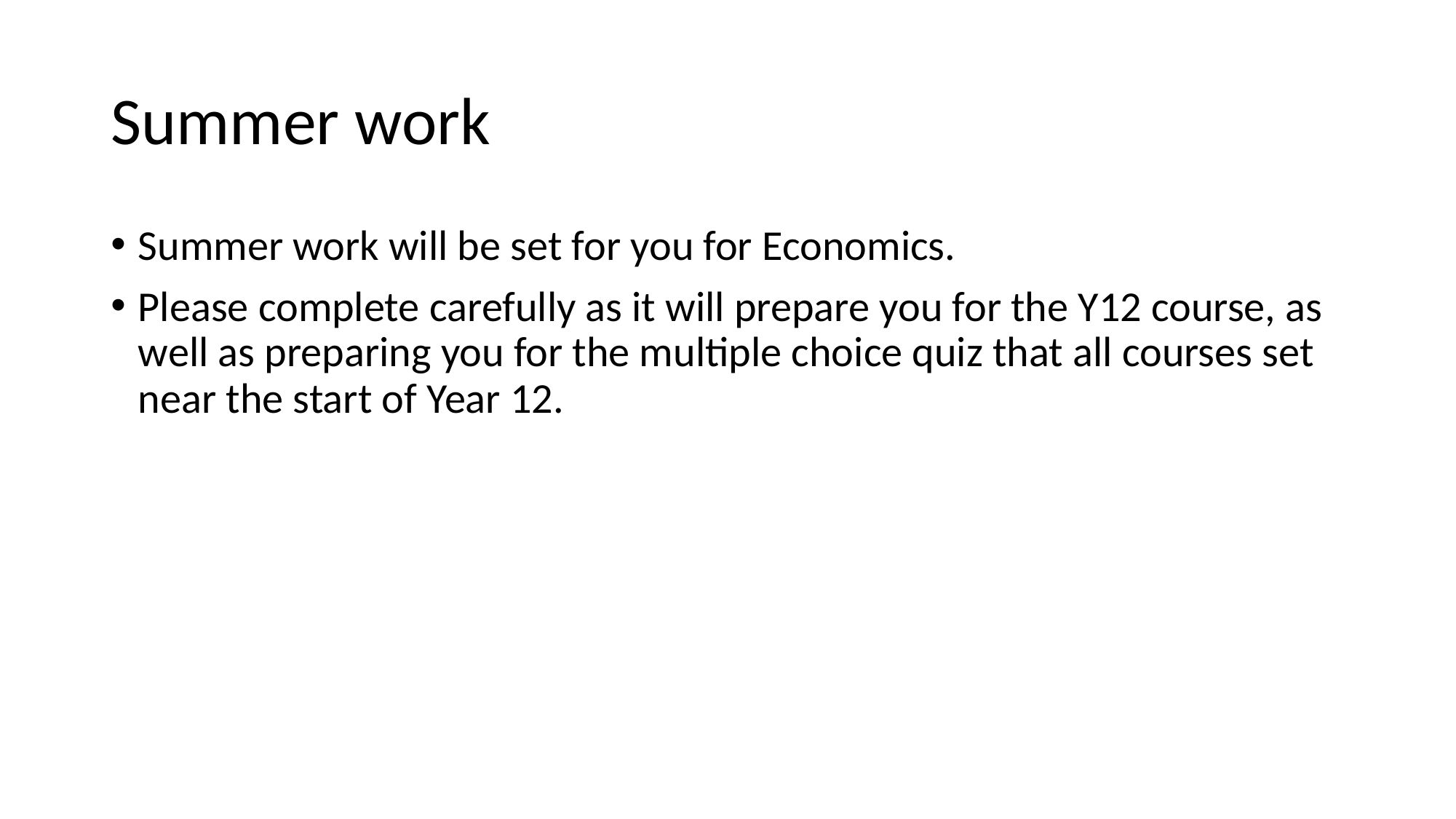

# Summer work
Summer work will be set for you for Economics.
Please complete carefully as it will prepare you for the Y12 course, as well as preparing you for the multiple choice quiz that all courses set near the start of Year 12.